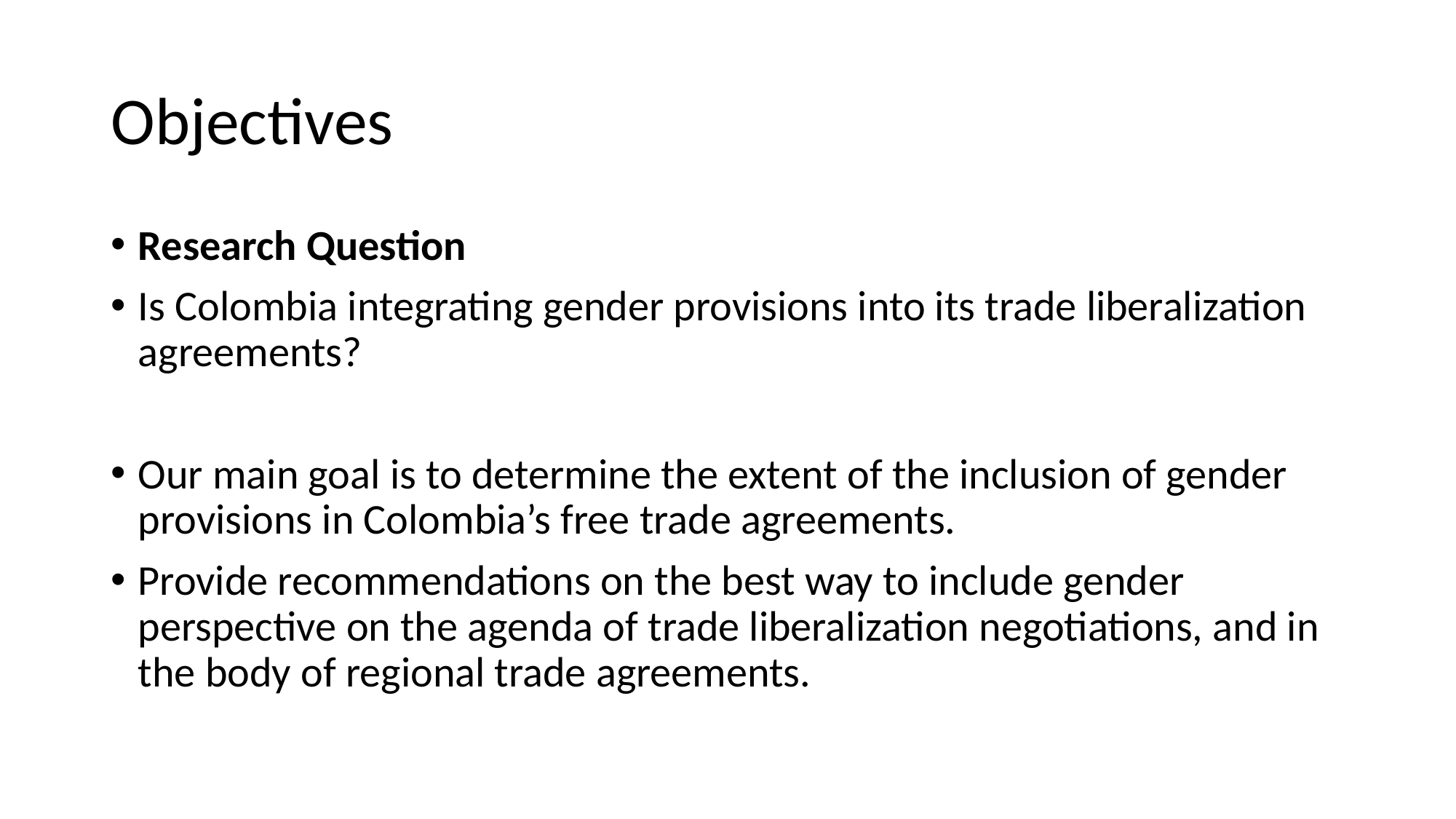

# Objectives
Research Question
Is Colombia integrating gender provisions into its trade liberalization agreements?

Our main goal is to determine the extent of the inclusion of gender provisions in Colombia’s free trade agreements.
Provide recommendations on the best way to include gender perspective on the agenda of trade liberalization negotiations, and in the body of regional trade agreements.